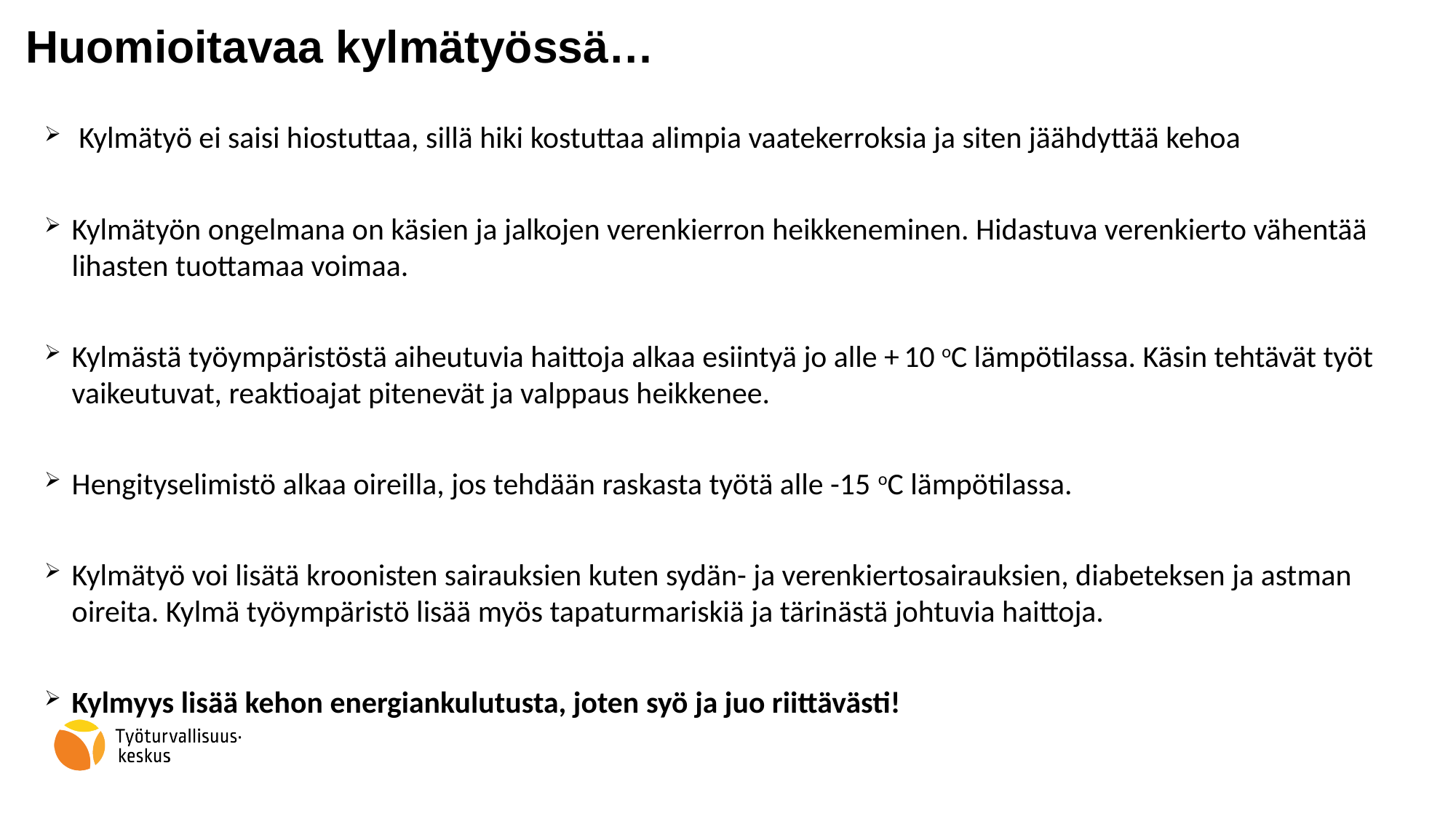

# Huomioitavaa kylmätyössä…

 Kylmätyö ei saisi hiostuttaa, sillä hiki kostuttaa alimpia vaatekerroksia ja siten jäähdyttää kehoa

Kylmätyön ongelmana on käsien ja jalkojen verenkierron heikkeneminen. Hidastuva verenkierto vähentää lihasten tuottamaa voimaa.

Kylmästä työympäristöstä aiheutuvia haittoja alkaa esiintyä jo alle + 10 oC lämpötilassa. Käsin tehtävät työt vaikeutuvat, reaktioajat pitenevät ja valppaus heikkenee.

Hengityselimistö alkaa oireilla, jos tehdään raskasta työtä alle -15 oC lämpötilassa.

Kylmätyö voi lisätä kroonisten sairauksien kuten sydän- ja verenkiertosairauksien, diabeteksen ja astman oireita. Kylmä työympäristö lisää myös tapaturmariskiä ja tärinästä johtuvia haittoja.

Kylmyys lisää kehon energiankulutusta, joten syö ja juo riittävästi!